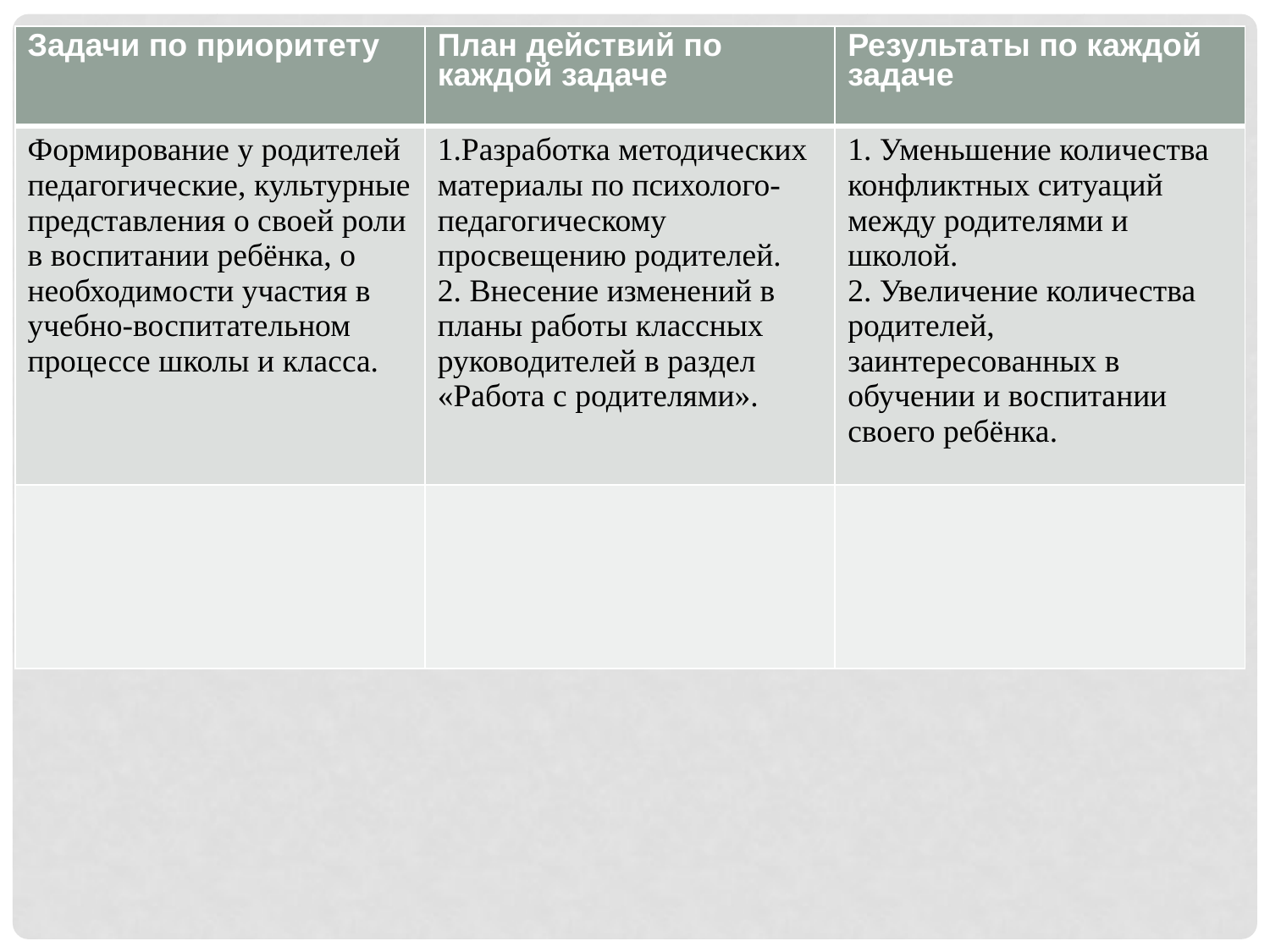

| Задачи по приоритету | План действий по каждой задаче | Результаты по каждой задаче |
| --- | --- | --- |
| Формирование у родителей педагогические, культурные представления о своей роли в воспитании ребёнка, о необходимости участия в учебно-воспитательном процессе школы и класса. | 1.Разработка методических материалы по психолого-педагогическому просвещению родителей. 2. Внесение изменений в планы работы классных руководителей в раздел «Работа с родителями». | 1. Уменьшение количества конфликтных ситуаций между родителями и школой. 2. Увеличение количества родителей, заинтересованных в обучении и воспитании своего ребёнка. |
|  |  |  |